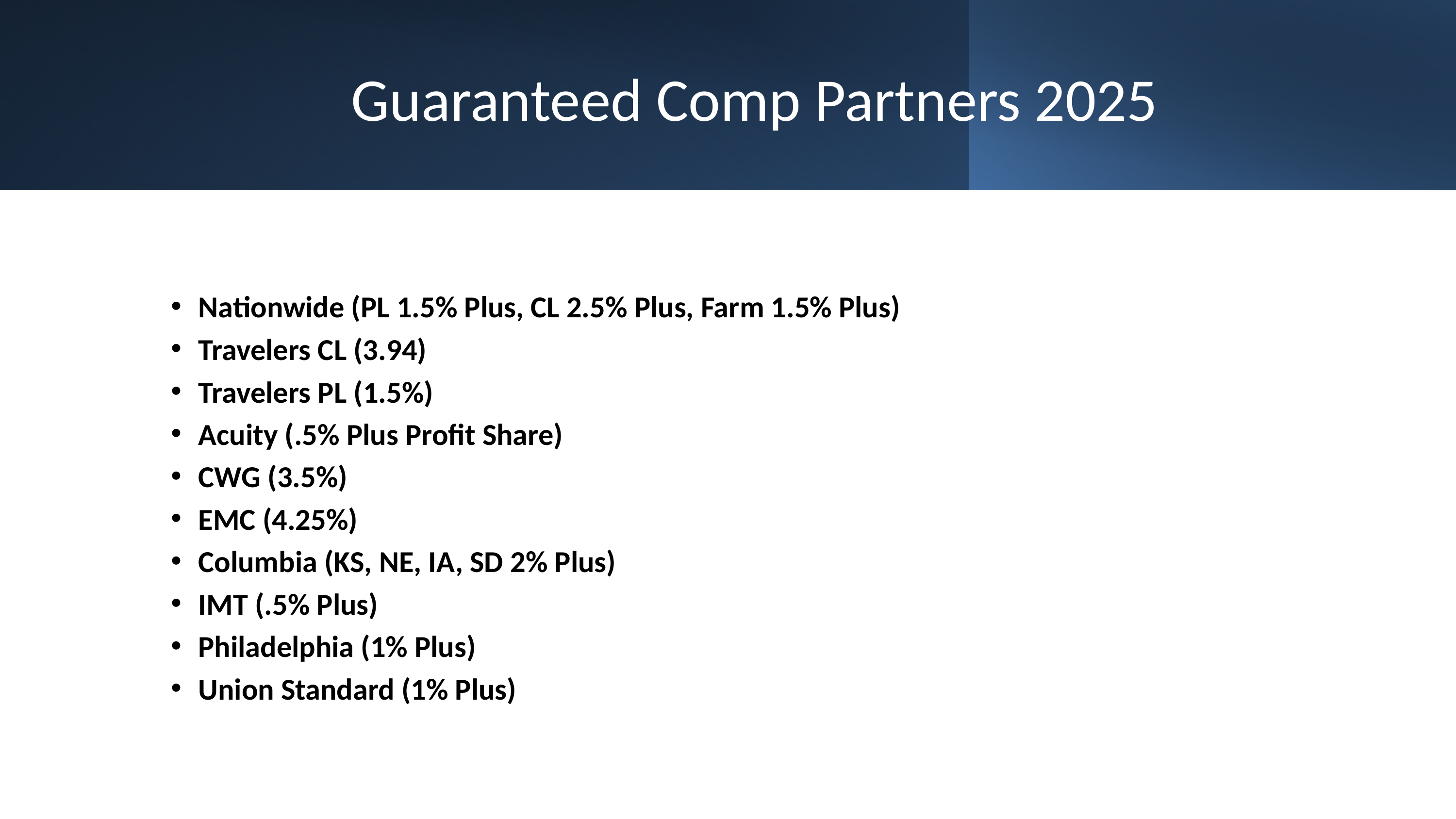

# Guaranteed Comp Partners 2025
Nationwide (PL 1.5% Plus, CL 2.5% Plus, Farm 1.5% Plus)
Travelers CL (3.94)
Travelers PL (1.5%)
Acuity (.5% Plus Profit Share)
CWG (3.5%)
EMC (4.25%)
Columbia (KS, NE, IA, SD 2% Plus)
IMT (.5% Plus)
Philadelphia (1% Plus)
Union Standard (1% Plus)